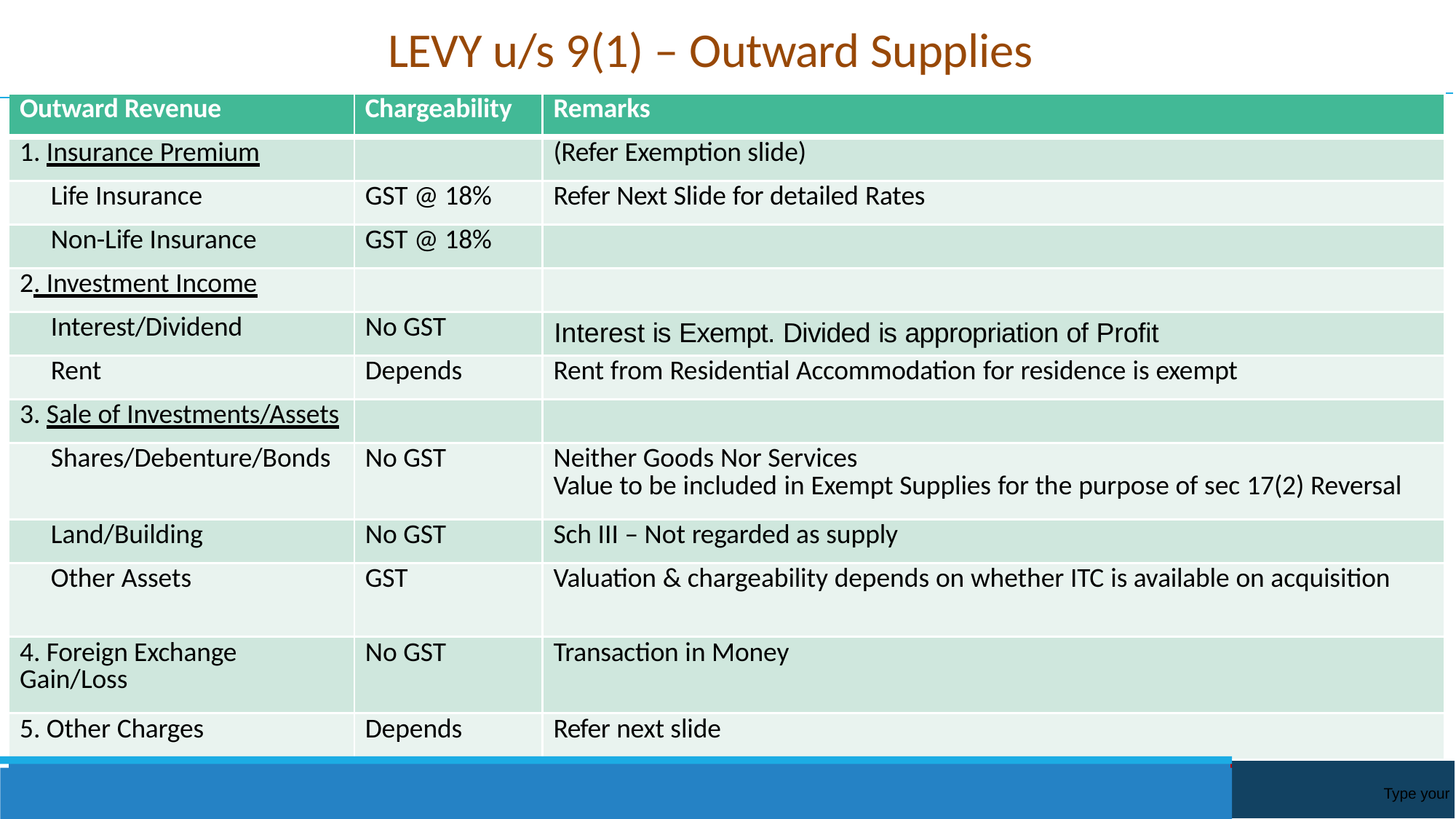

# LEVY u/s 9(1) – Outward Supplies
| Outward Revenue | Chargeability | Remarks |  |  |
| --- | --- | --- | --- | --- |
| 1. Insurance Premium |  | (Refer Exemption slide) |  |  |
| Life Insurance | GST @ 18% | Refer Next Slide for detailed Rates |  |  |
| Non-Life Insurance | GST @ 18% |  |  |  |
| 2. Investment Income |  |  |  |  |
| Interest/Dividend | No GST | Interest is Exempt. Divided is appropriation of Profit |  |  |
| Rent | Depends | Rent from Residential Accommodation for residence is exempt |  |  |
| 3. Sale of Investments/Assets |  |  |  |  |
| Shares/Debenture/Bonds | No GST | Neither Goods Nor Services Value to be included in Exempt Supplies for the purpose of sec 17(2) Reversal |  |  |
| Land/Building | No GST | Sch III – Not regarded as supply |  |  |
| Other Assets | GST | Valuation & chargeability depends on whether ITC is available on acquisition |  |  |
| 4. Foreign Exchange Gain/Loss | No GST | Transaction in Money |  |  |
| 5. Other Charges | Depends | Refer next slide |  |  |
|  |  |  | Type your |  |